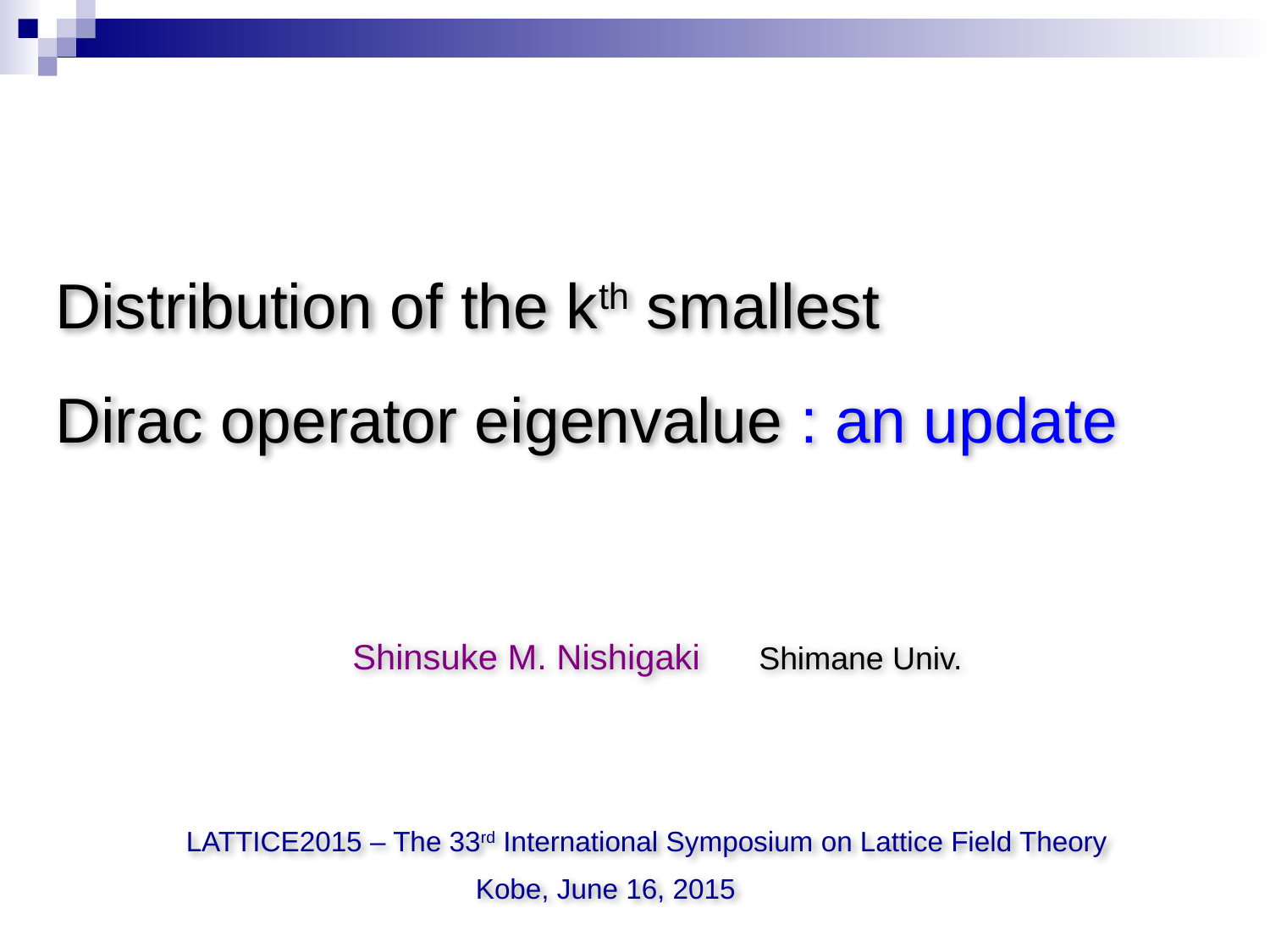

# Distribution of the kth smallest Dirac operator eigenvalue : an update
Shinsuke M. Nishigaki      Shimane Univ.
LATTICE2015 – The 33rd International Symposium on Lattice Field Theory
                                     Kobe, June 16, 2015